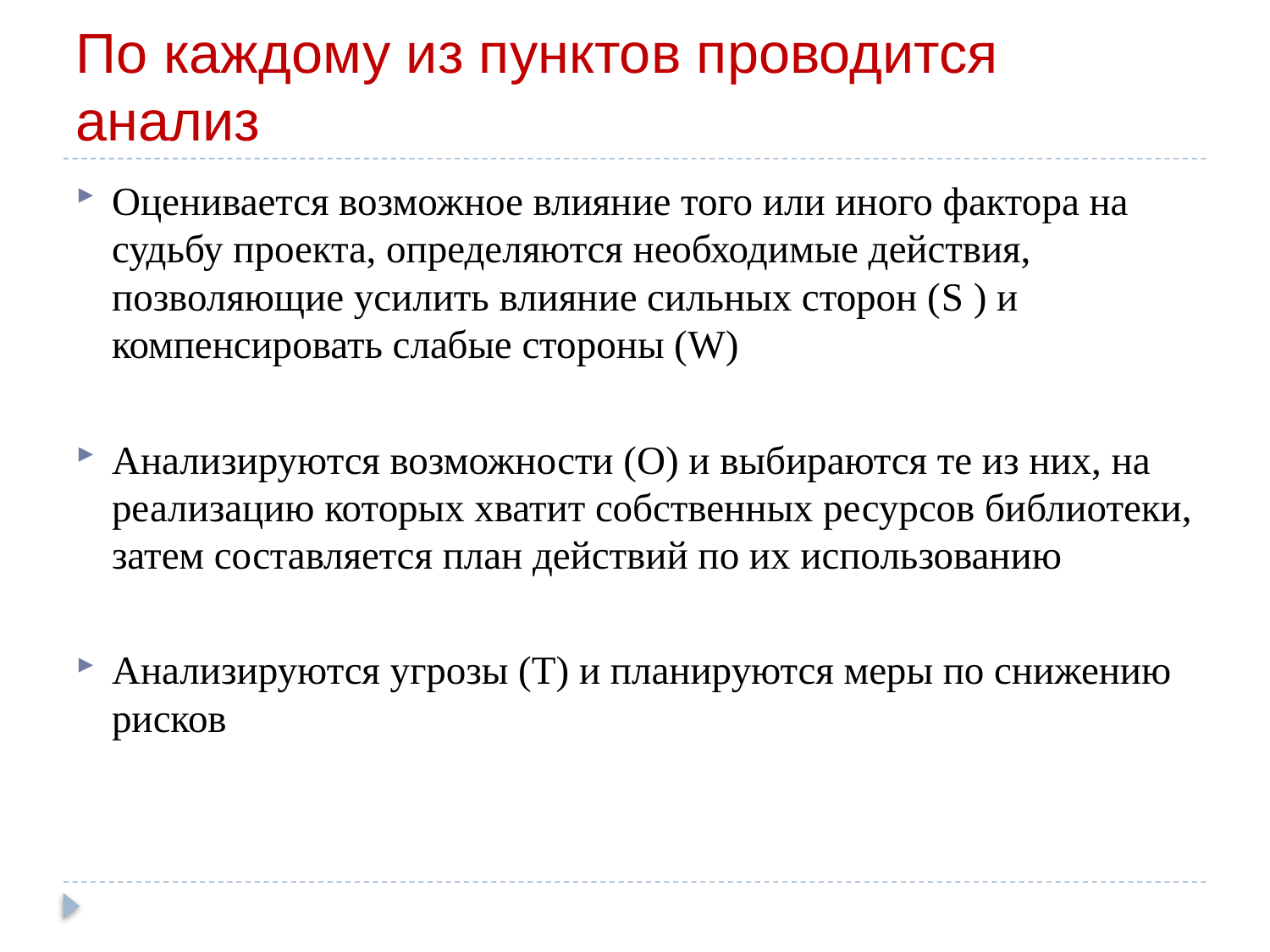

# По каждому из пунктов проводится анализ
Оценивается возможное влияние того или иного фактора на судьбу проекта, определяются необходимые действия, позволяющие усилить влияние сильных сторон (S ) и компенсировать слабые стороны (W)

Анализируются возможности (О) и выбираются те из них, на реализацию которых хватит собственных ресурсов библиотеки, затем составляется план действий по их использованию

Анализируются угрозы (Т) и планируются меры по снижению рисков
Анализируются угрозы (Т